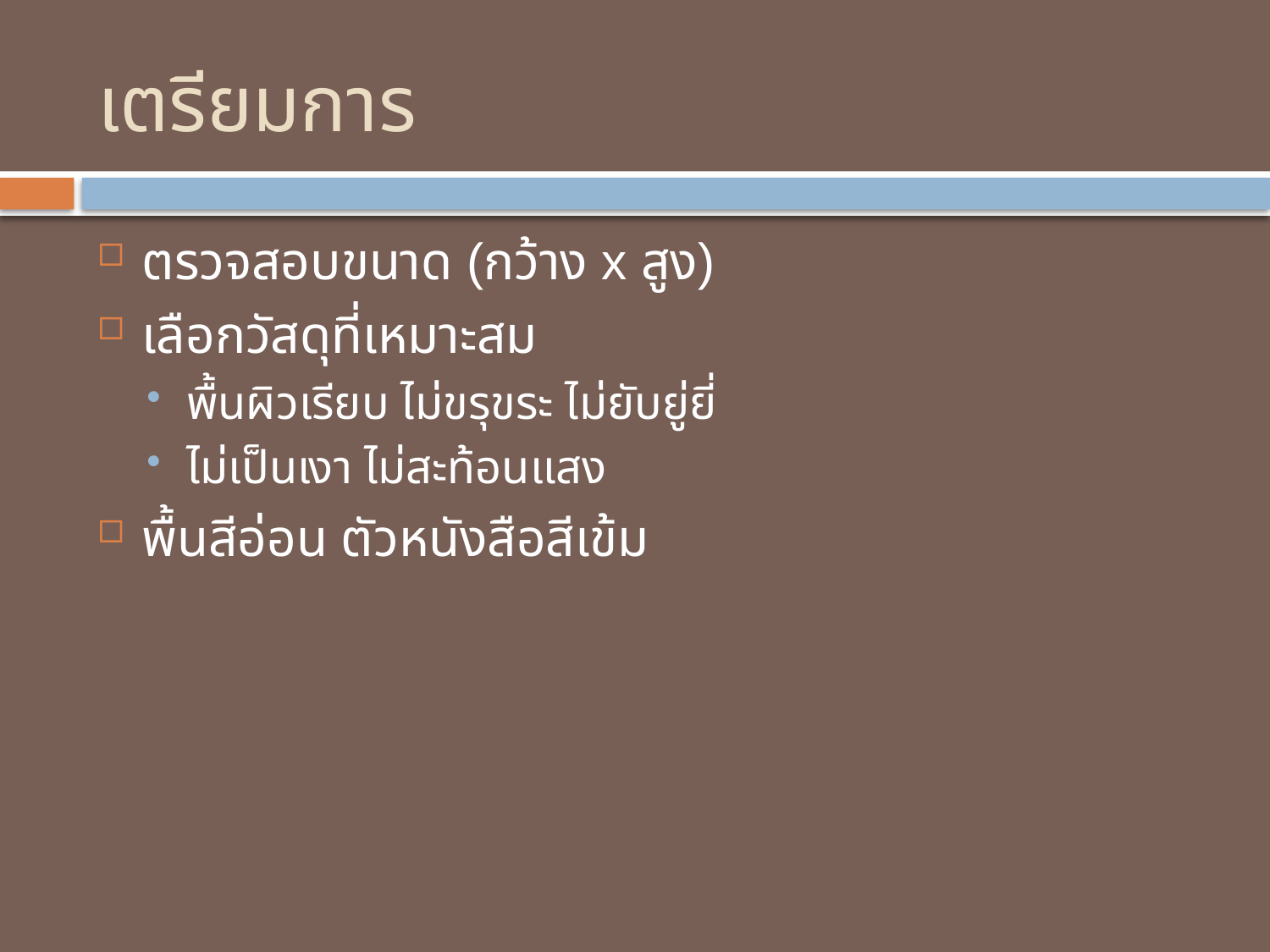

# เตรียมการ
ตรวจสอบขนาด (กว้าง x สูง)
เลือกวัสดุที่เหมาะสม
พื้นผิวเรียบ ไม่ขรุขระ ไม่ยับยู่ยี่
ไม่เป็นเงา ไม่สะท้อนแสง
พื้นสีอ่อน ตัวหนังสือสีเข้ม